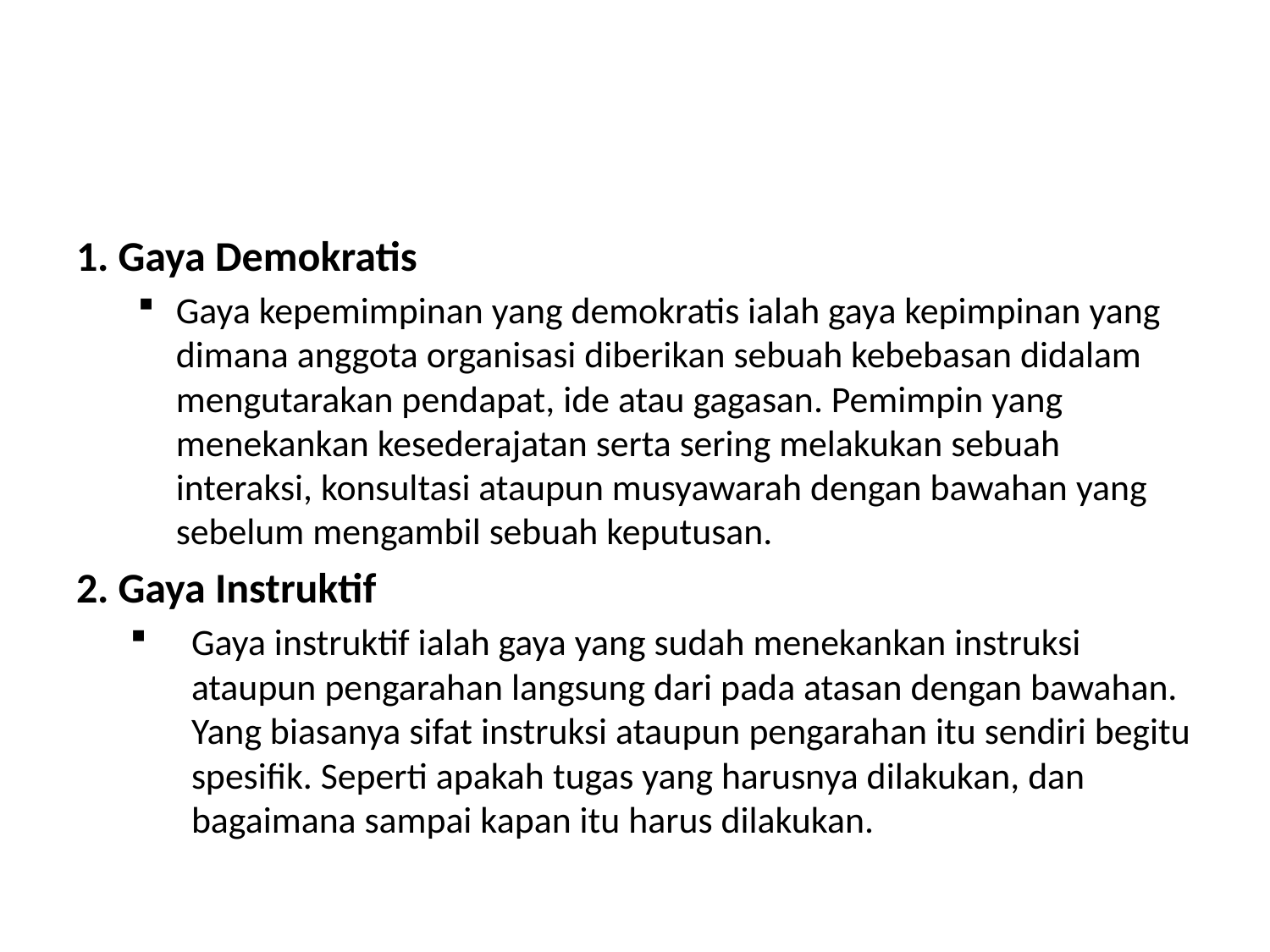

#
1. Gaya Demokratis
Gaya kepemimpinan yang demokratis ialah gaya kepimpinan yang dimana anggota organisasi diberikan sebuah kebebasan didalam mengutarakan pendapat, ide atau gagasan. Pemimpin yang menekankan kesederajatan serta sering melakukan sebuah interaksi, konsultasi ataupun musyawarah dengan bawahan yang sebelum mengambil sebuah keputusan.
2. Gaya Instruktif
Gaya instruktif ialah gaya yang sudah menekankan instruksi ataupun pengarahan langsung dari pada atasan dengan bawahan. Yang biasanya sifat instruksi ataupun pengarahan itu sendiri begitu spesifik. Seperti apakah tugas yang harusnya dilakukan, dan bagaimana sampai kapan itu harus dilakukan.